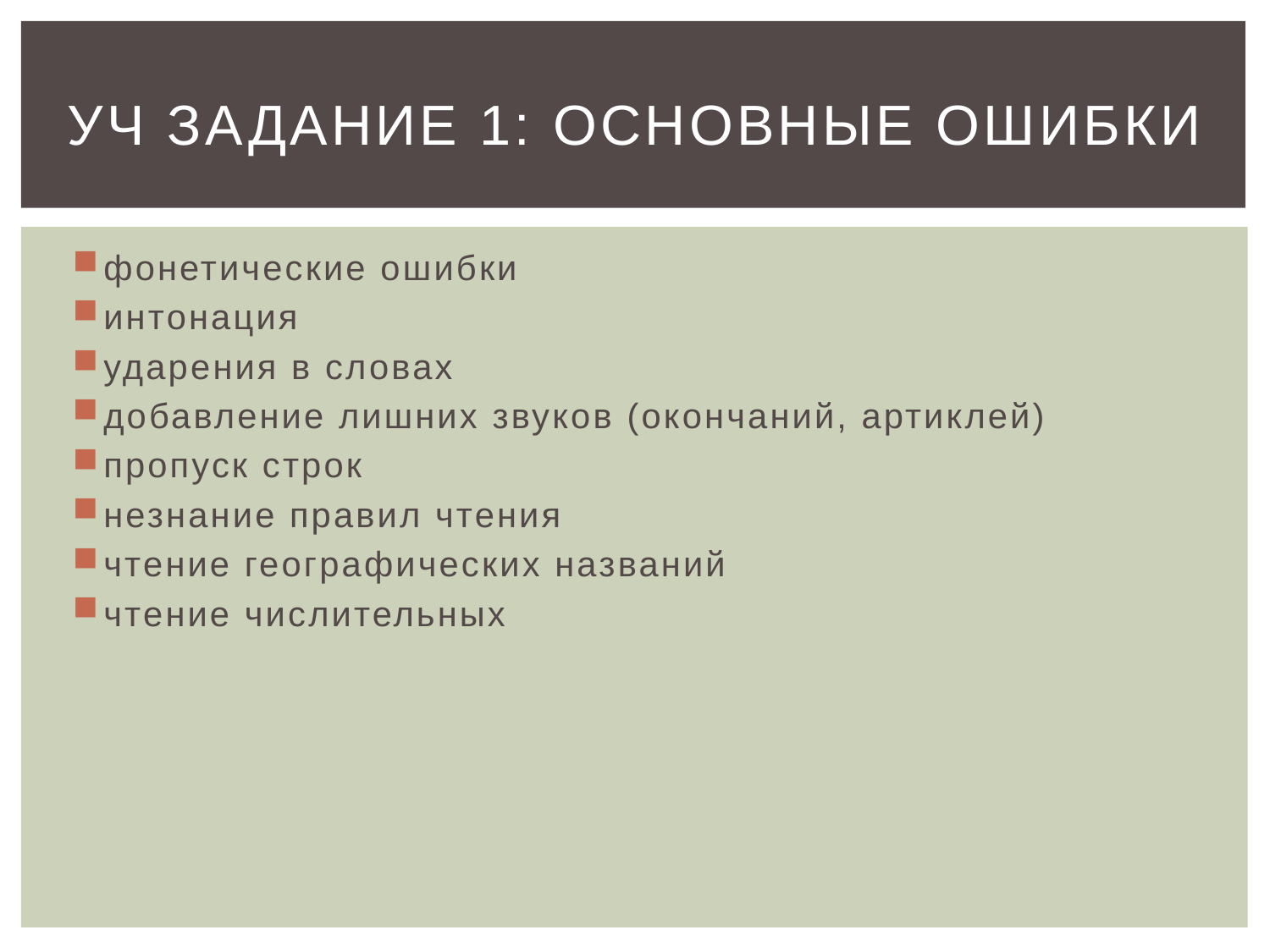

# УЧ задание 1: основные ошибки
фонетические ошибки
интонация
ударения в словах
добавление лишних звуков (окончаний, артиклей)
пропуск строк
незнание правил чтения
чтение географических названий
чтение числительных